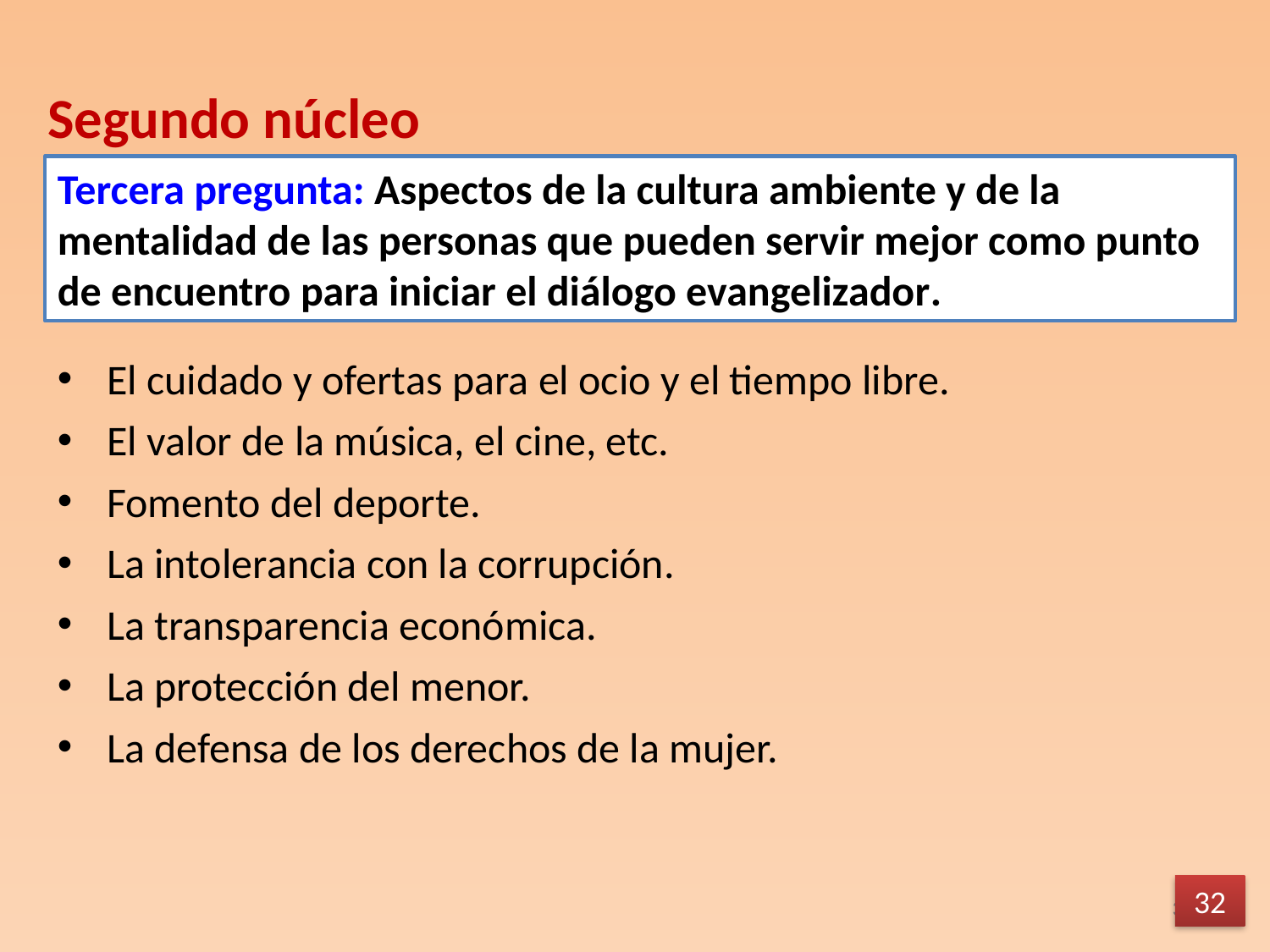

Segundo núcleo
Tercera pregunta: Aspectos de la cultura ambiente y de la mentalidad de las personas que pueden servir mejor como punto de encuentro para iniciar el diálogo evangelizador.
El cuidado y ofertas para el ocio y el tiempo libre.
El valor de la música, el cine, etc.
Fomento del deporte.
La intolerancia con la corrupción.
La transparencia económica.
La protección del menor.
La defensa de los derechos de la mujer.
32
32